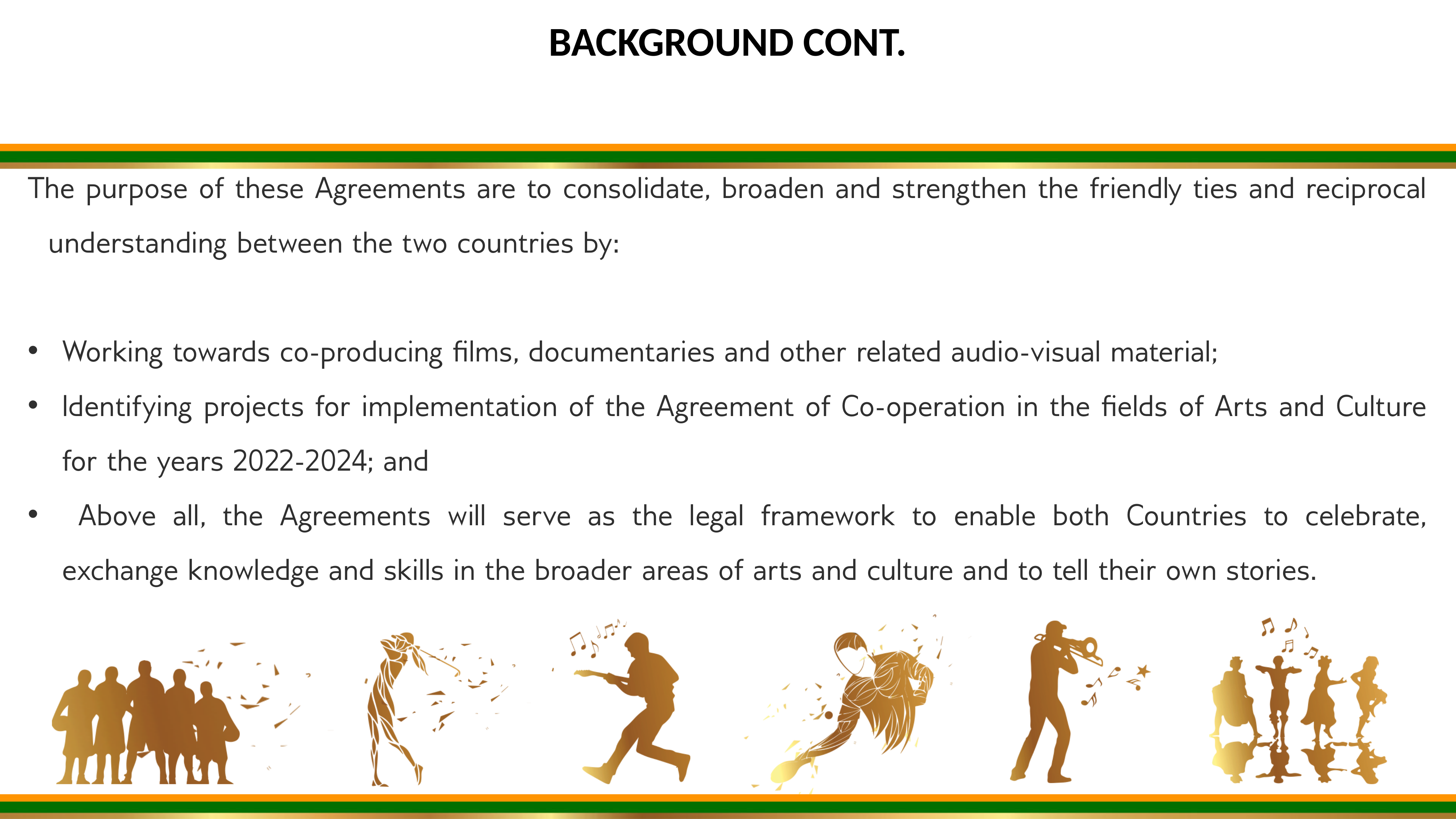

BACKGROUND CONT.

The purpose of these Agreements are to consolidate, broaden and strengthen the friendly ties and reciprocal understanding between the two countries by:

Working towards co-producing films, documentaries and other related audio-visual material;
Identifying projects for implementation of the Agreement of Co-operation in the fields of Arts and Culture for the years 2022-2024; and
 Above all, the Agreements will serve as the legal framework to enable both Countries to celebrate, exchange knowledge and skills in the broader areas of arts and culture and to tell their own stories.